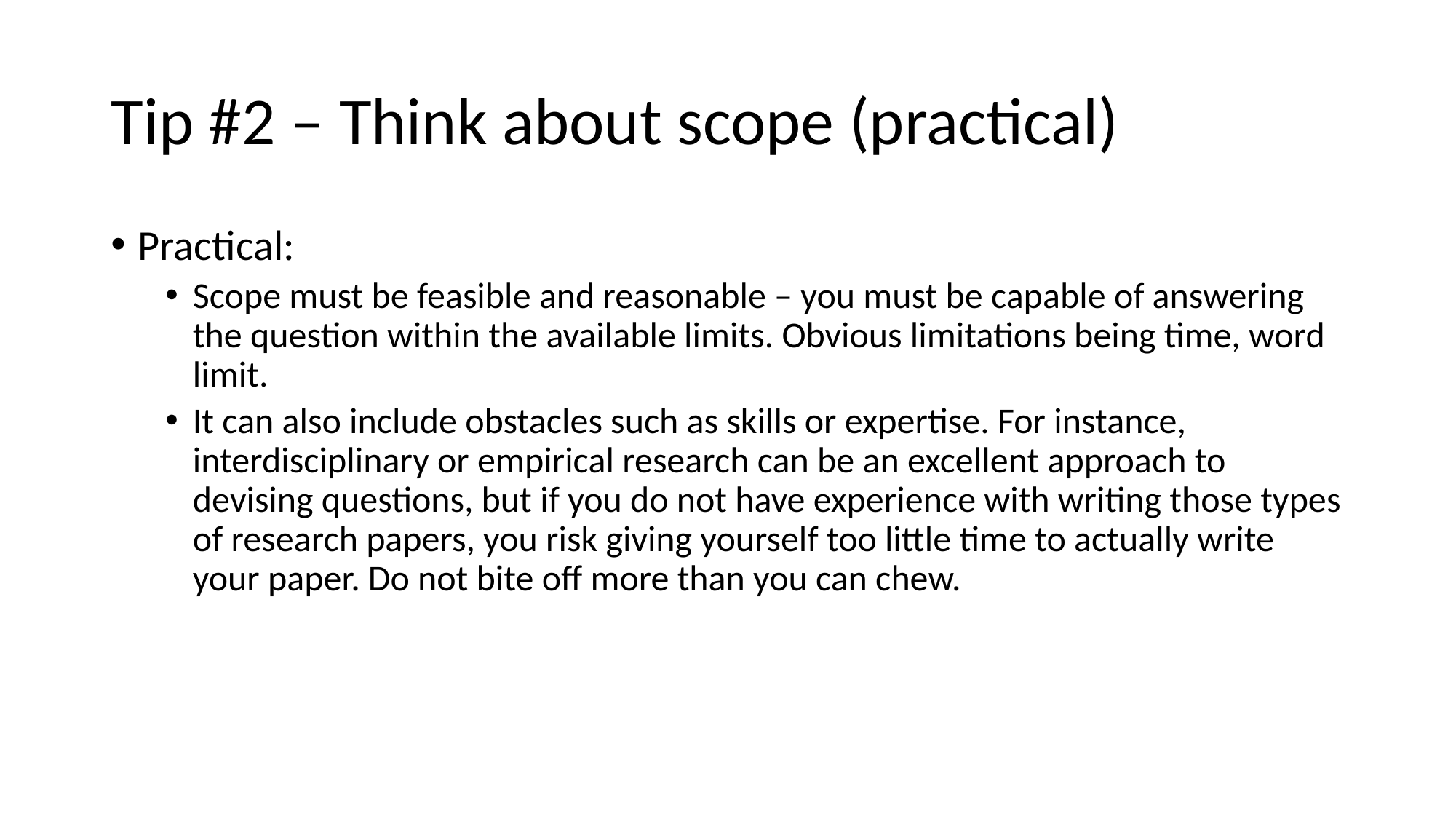

# Tip #2 – Think about scope (practical)
Practical:
Scope must be feasible and reasonable – you must be capable of answering the question within the available limits. Obvious limitations being time, word limit.
It can also include obstacles such as skills or expertise. For instance, interdisciplinary or empirical research can be an excellent approach to devising questions, but if you do not have experience with writing those types of research papers, you risk giving yourself too little time to actually write your paper. Do not bite off more than you can chew.